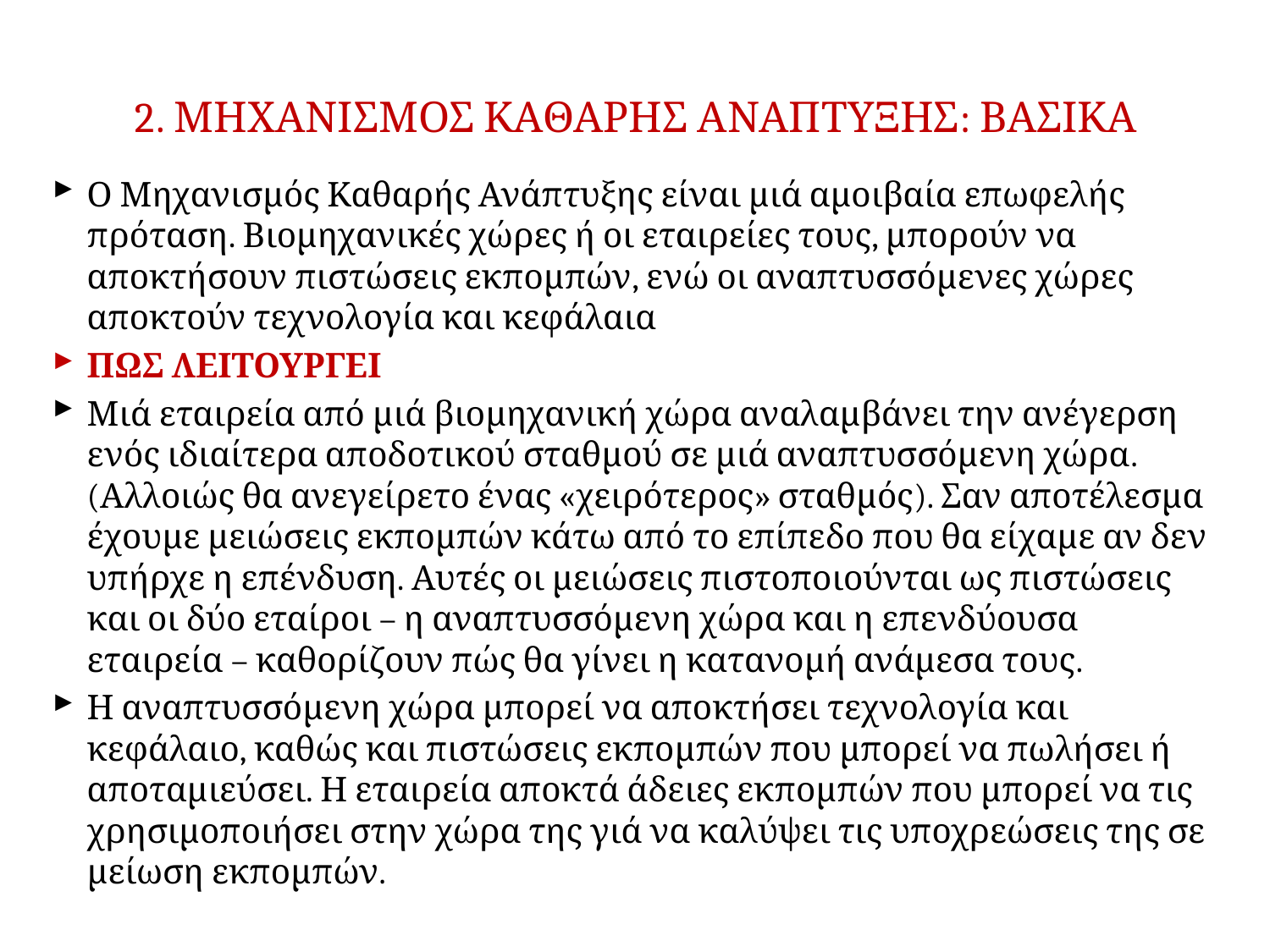

# 2. ΜΗΧΑΝΙΣΜΟΣ ΚΑΘΑΡΗΣ ΑΝΑΠΤΥΞΗΣ: ΒΑΣΙΚΑ
Ο Μηχανισμός Καθαρής Ανάπτυξης είναι μιά αμοιβαία επωφελής πρόταση. Βιομηχανικές χώρες ή οι εταιρείες τους, μπορούν να αποκτήσουν πιστώσεις εκπομπών, ενώ οι αναπτυσσόμενες χώρες αποκτούν τεχνολογία και κεφάλαια
ΠΩΣ ΛΕΙΤΟΥΡΓΕΙ
Μιά εταιρεία από μιά βιομηχανική χώρα αναλαμβάνει την ανέγερση ενός ιδιαίτερα αποδοτικού σταθμού σε μιά αναπτυσσόμενη χώρα. (Αλλοιώς θα ανεγείρετο ένας «χειρότερος» σταθμός). Σαν αποτέλεσμα έχουμε μειώσεις εκπομπών κάτω από το επίπεδο που θα είχαμε αν δεν υπήρχε η επένδυση. Αυτές οι μειώσεις πιστοποιούνται ως πιστώσεις και οι δύο εταίροι – η αναπτυσσόμενη χώρα και η επενδύουσα εταιρεία – καθορίζουν πώς θα γίνει η κατανομή ανάμεσα τους.
Η αναπτυσσόμενη χώρα μπορεί να αποκτήσει τεχνολογία και κεφάλαιο, καθώς και πιστώσεις εκπομπών που μπορεί να πωλήσει ή αποταμιεύσει. Η εταιρεία αποκτά άδειες εκπομπών που μπορεί να τις χρησιμοποιήσει στην χώρα της γιά να καλύψει τις υποχρεώσεις της σε μείωση εκπομπών.